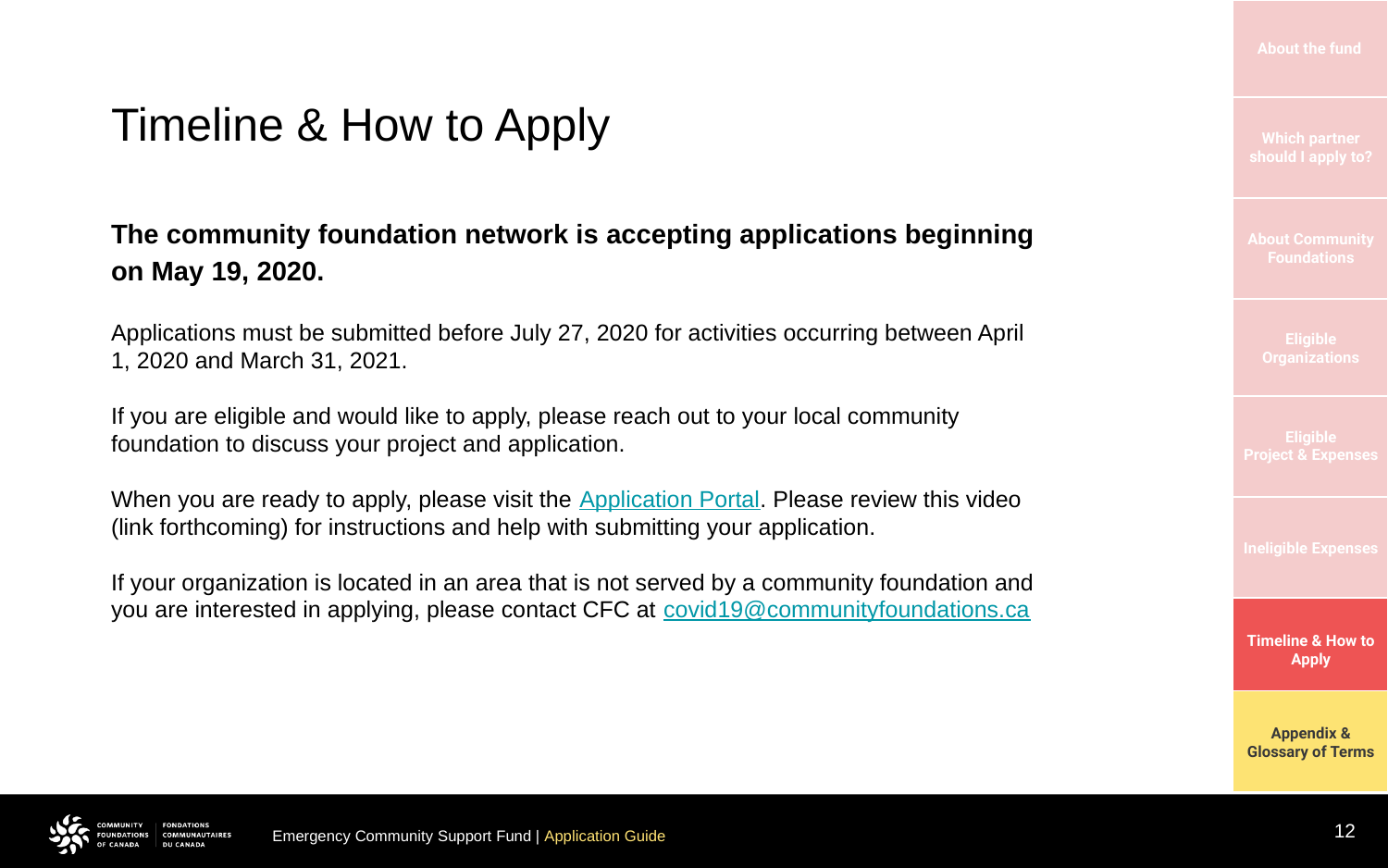

# Timeline & How to Apply
The community foundation network is accepting applications beginning on May 19, 2020.

Applications must be submitted before July 27, 2020 for activities occurring between April 1, 2020 and March 31, 2021.

If you are eligible and would like to apply, please reach out to your local community foundation to discuss your project and application.

When you are ready to apply, please visit the Application Portal. Please review this video (link forthcoming) for instructions and help with submitting your application.

If your organization is located in an area that is not served by a community foundation and you are interested in applying, please contact CFC at covid19@communityfoundations.ca
12